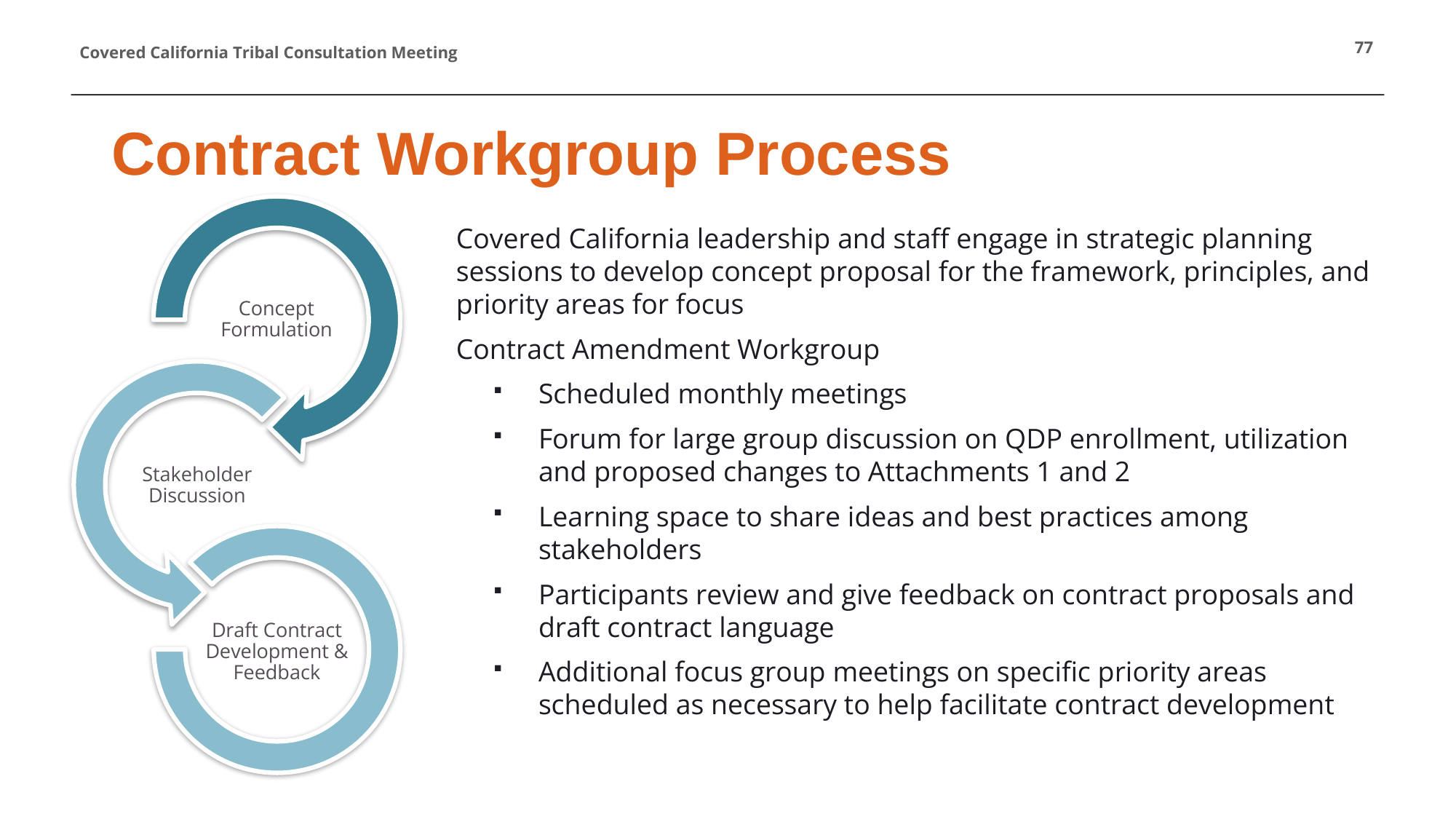

77
# Contract Workgroup Process
Concept Formulation
Stakeholder Discussion
Draft Contract Development & Feedback
Covered California leadership and staff engage in strategic planning sessions to develop concept proposal for the framework, principles, and priority areas for focus
Contract Amendment Workgroup
Scheduled monthly meetings
Forum for large group discussion on QDP enrollment, utilization and proposed changes to Attachments 1 and 2
Learning space to share ideas and best practices among stakeholders
Participants review and give feedback on contract proposals and draft contract language
Additional focus group meetings on specific priority areas scheduled as necessary to help facilitate contract development